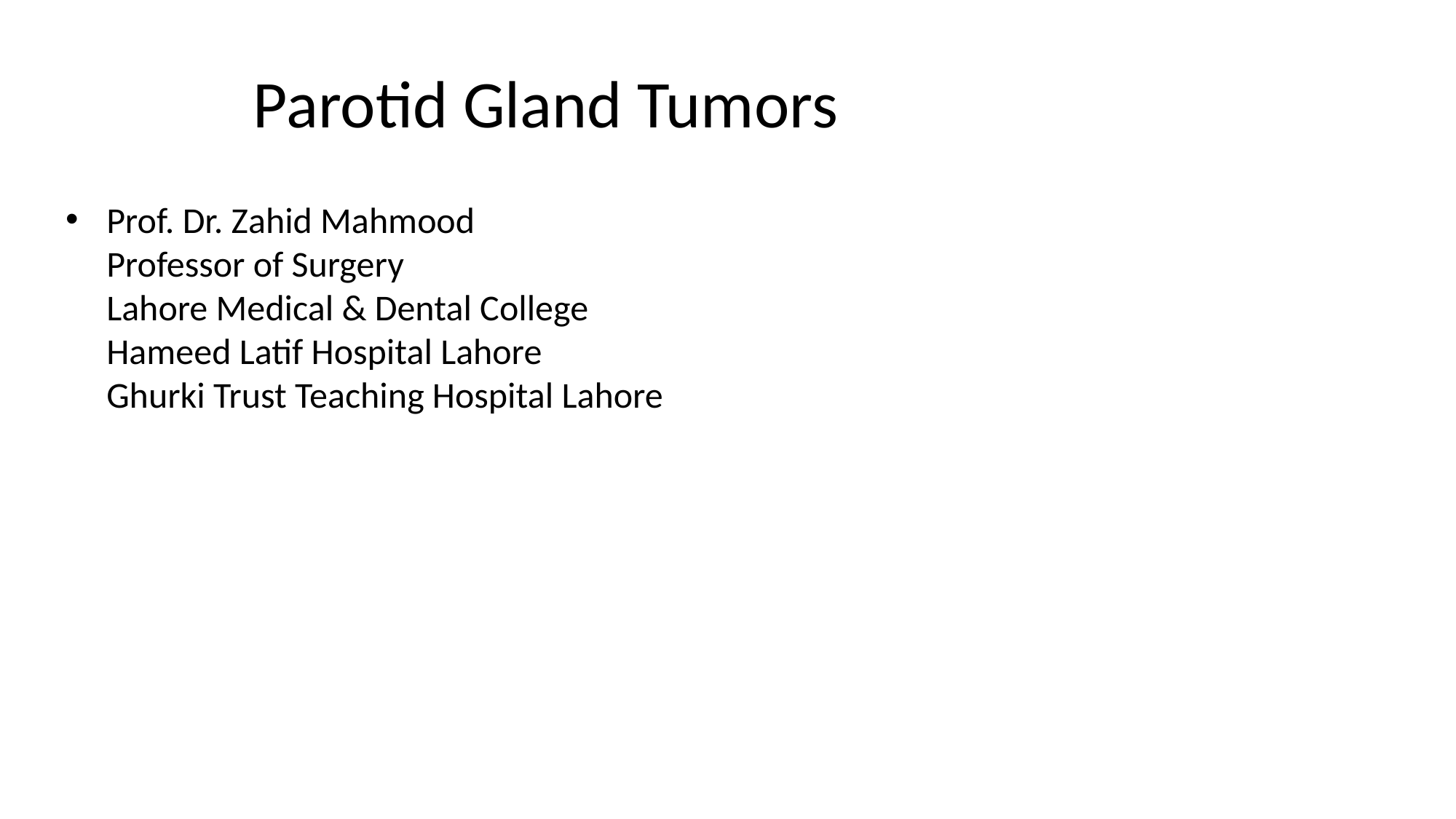

# Parotid Gland Tumors
Prof. Dr. Zahid Mahmood
Professor of Surgery
Lahore Medical & Dental College
Hameed Latif Hospital Lahore
Ghurki Trust Teaching Hospital Lahore